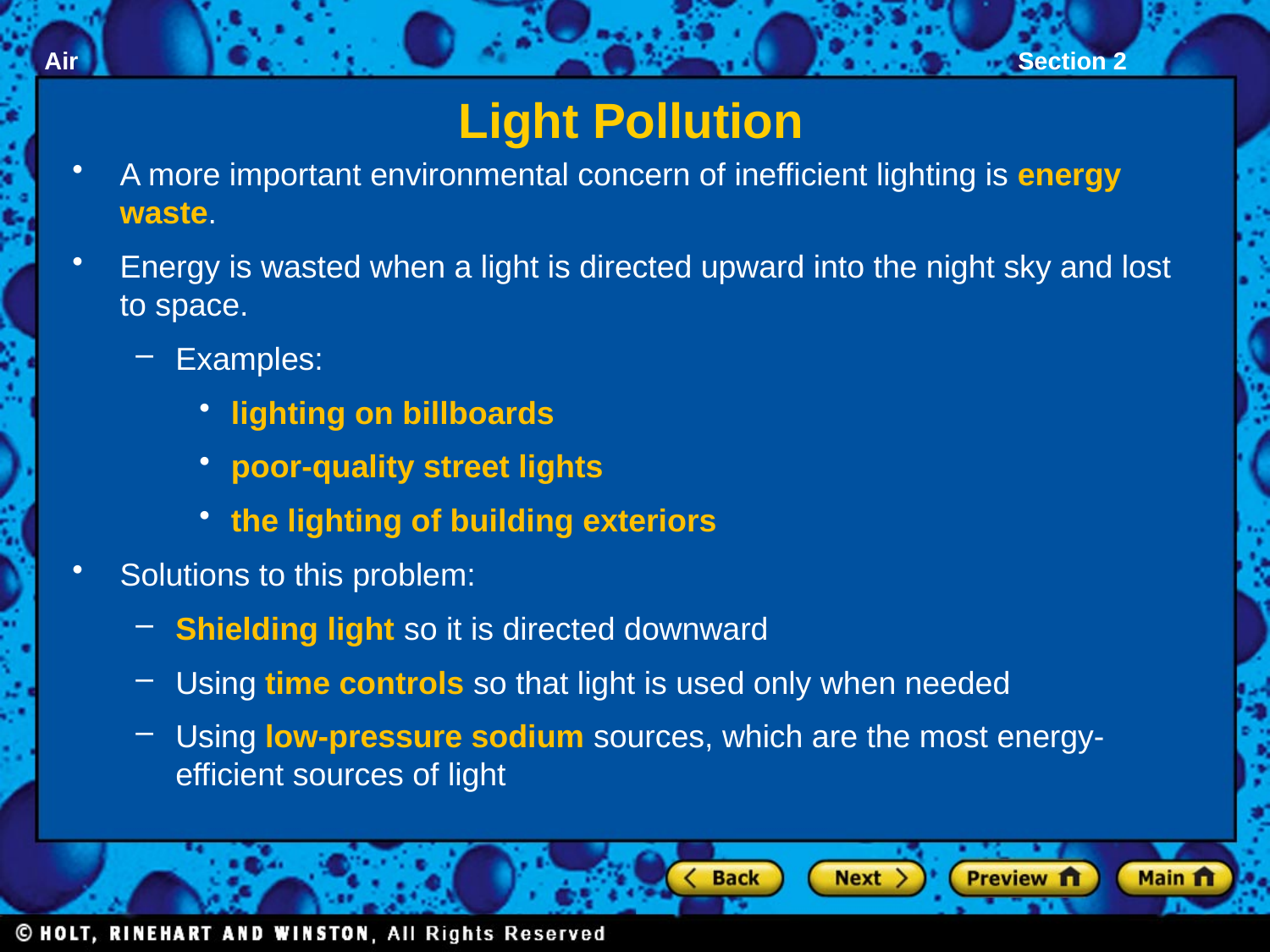

# Light Pollution
A more important environmental concern of inefficient lighting is energy waste.
Energy is wasted when a light is directed upward into the night sky and lost to space.
Examples:
lighting on billboards
poor-quality street lights
the lighting of building exteriors
Solutions to this problem:
Shielding light so it is directed downward
Using time controls so that light is used only when needed
Using low-pressure sodium sources, which are the most energy-efficient sources of light